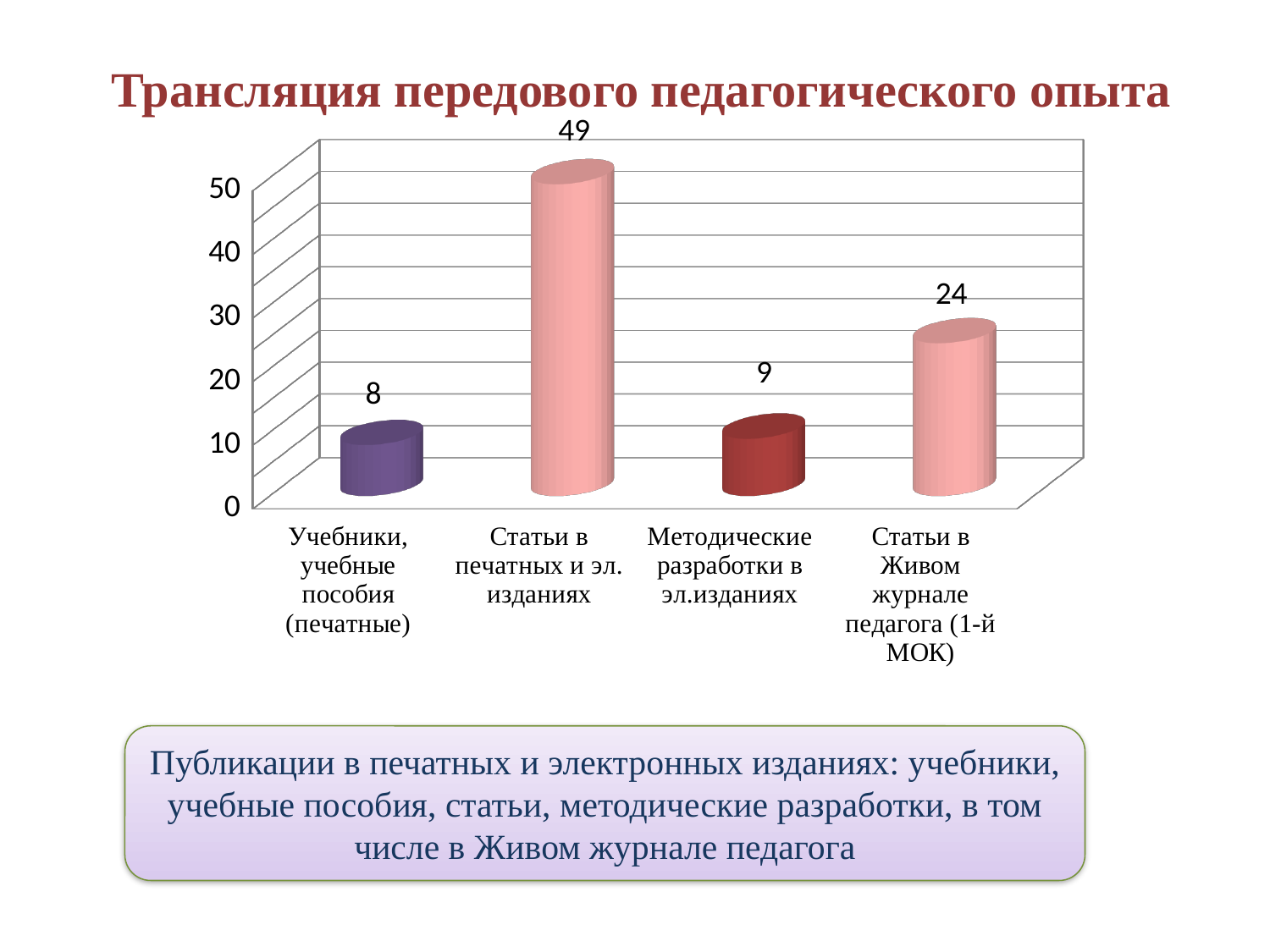

Трансляция передового педагогического опыта

[unsupported chart]

Публикации в печатных и электронных изданиях: учебники, учебные пособия, статьи, методические разработки, в том числе в Живом журнале педагога